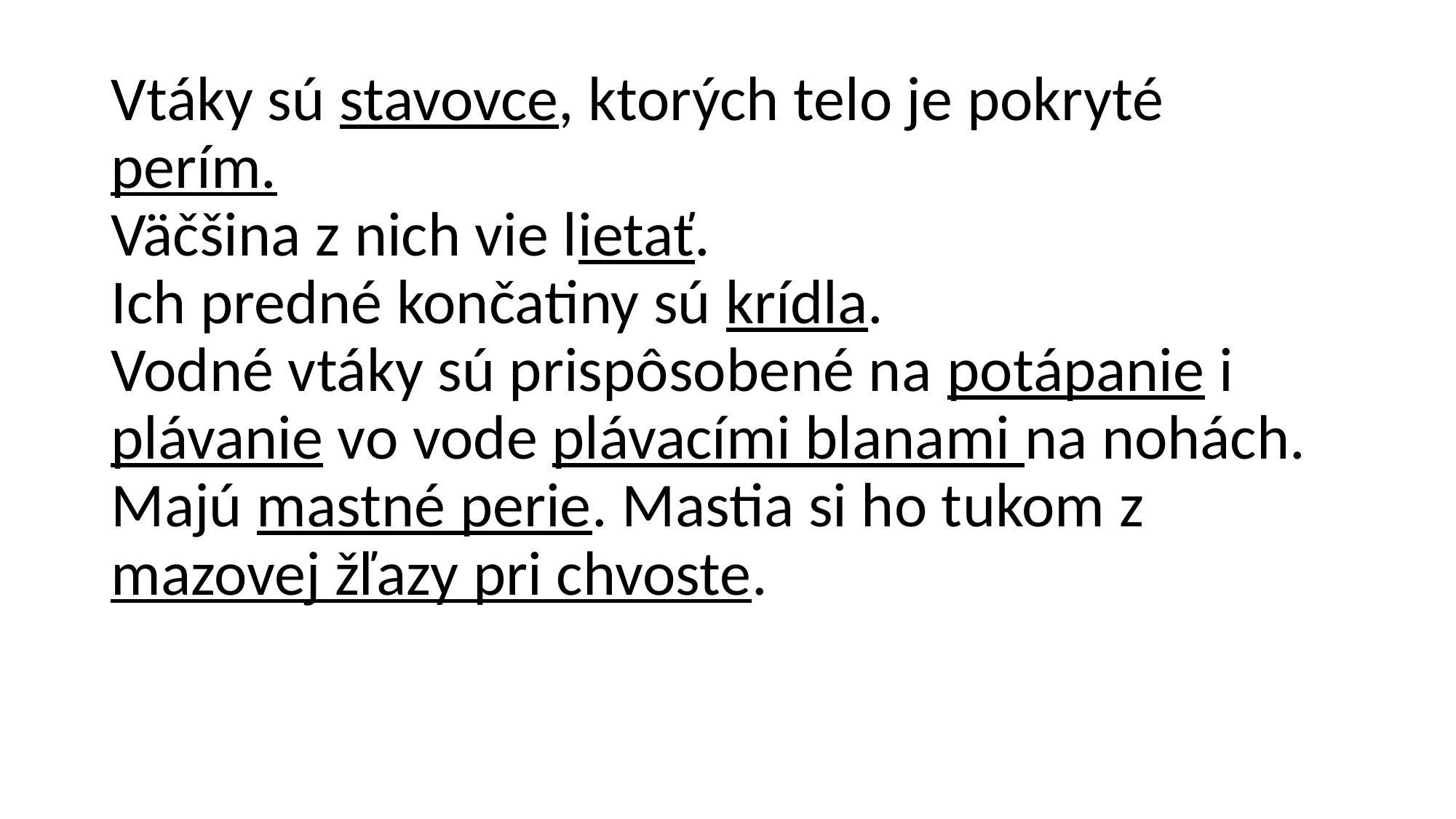

# Vtáky sú stavovce, ktorých telo je pokryté perím. Väčšina z nich vie lietať. Ich predné končatiny sú krídla. Vodné vtáky sú prispôsobené na potápanie i plávanie vo vode plávacími blanami na nohách. Majú mastné perie. Mastia si ho tukom z mazovej žľazy pri chvoste.